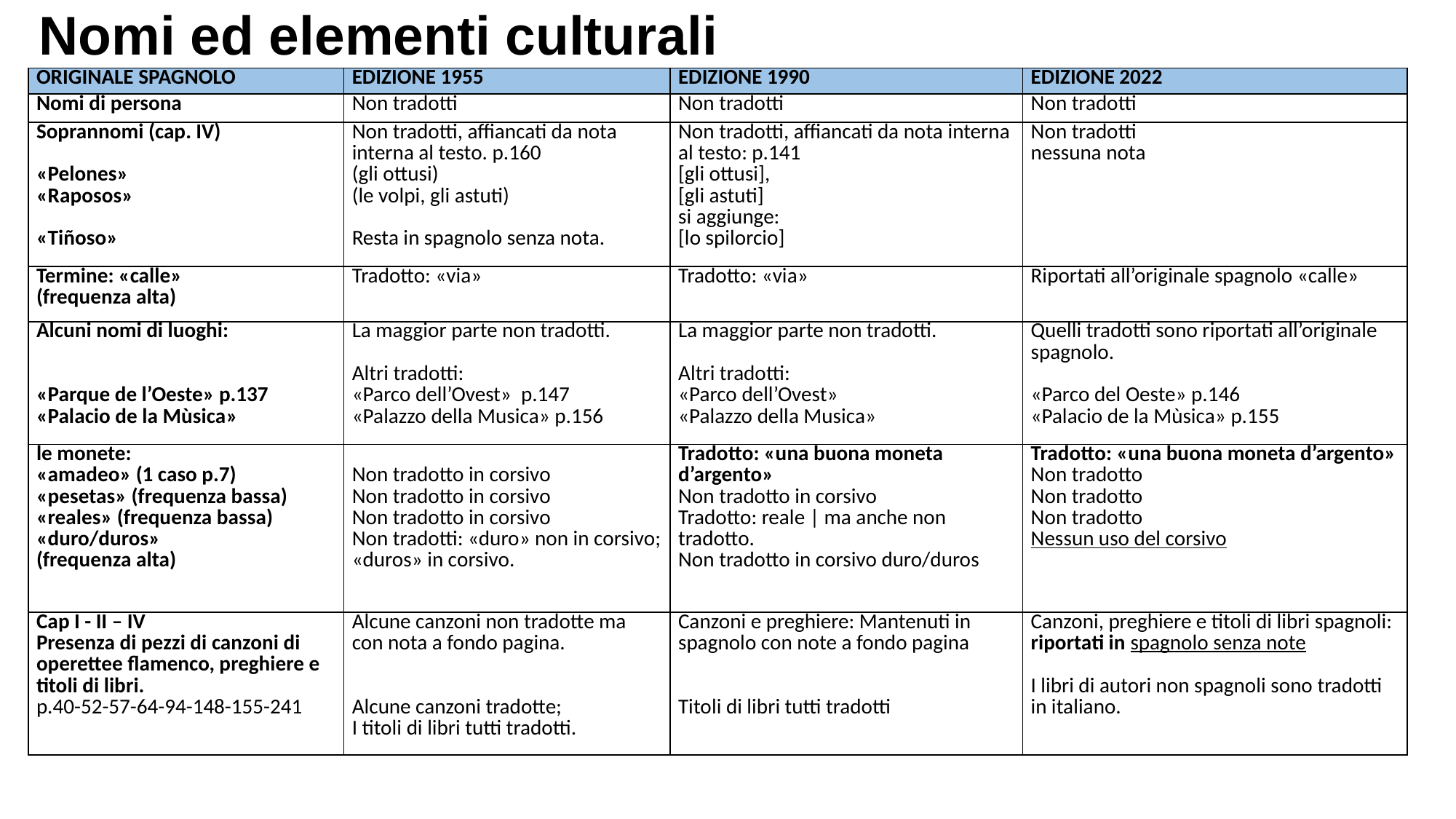

# Nomi ed elementi culturali
| ORIGINALE SPAGNOLO | EDIZIONE 1955 | EDIZIONE 1990 | EDIZIONE 2022 |
| --- | --- | --- | --- |
| Nomi di persona | Non tradotti | Non tradotti | Non tradotti |
| Soprannomi (cap. IV) «Pelones» «Raposos»   «Tiñoso» | Non tradotti, affiancati da nota interna al testo. p.160 (gli ottusi) (le volpi, gli astuti) Resta in spagnolo senza nota. | Non tradotti, affiancati da nota interna al testo: p.141 [gli ottusi], [gli astuti] si aggiunge: [lo spilorcio] | Non tradotti nessuna nota |
| Termine: «calle» (frequenza alta) | Tradotto: «via» | Tradotto: «via» | Riportati all’originale spagnolo «calle» |
| Alcuni nomi di luoghi:     «Parque de l’Oeste» p.137 «Palacio de la Mùsica» | La maggior parte non tradotti. Altri tradotti: «Parco dell’Ovest» p.147 «Palazzo della Musica» p.156 | La maggior parte non tradotti. Altri tradotti: «Parco dell’Ovest» «Palazzo della Musica» | Quelli tradotti sono riportati all’originale spagnolo. «Parco del Oeste» p.146 «Palacio de la Mùsica» p.155 |
| le monete: «amadeo» (1 caso p.7) «pesetas» (frequenza bassa) «reales» (frequenza bassa) «duro/duros» (frequenza alta) | Non tradotto in corsivo Non tradotto in corsivo Non tradotto in corsivo Non tradotti: «duro» non in corsivo; «duros» in corsivo. | Tradotto: «una buona moneta d’argento» Non tradotto in corsivo Tradotto: reale | ma anche non tradotto. Non tradotto in corsivo duro/duros | Tradotto: «una buona moneta d’argento» Non tradotto Non tradotto Non tradotto Nessun uso del corsivo |
| Cap I - II – IV Presenza di pezzi di canzoni di operettee flamenco, preghiere e titoli di libri. p.40-52-57-64-94-148-155-241 | Alcune canzoni non tradotte ma con nota a fondo pagina. Alcune canzoni tradotte; I titoli di libri tutti tradotti. | Canzoni e preghiere: Mantenuti in spagnolo con note a fondo pagina Titoli di libri tutti tradotti | Canzoni, preghiere e titoli di libri spagnoli: riportati in spagnolo senza note I libri di autori non spagnoli sono tradotti in italiano. |